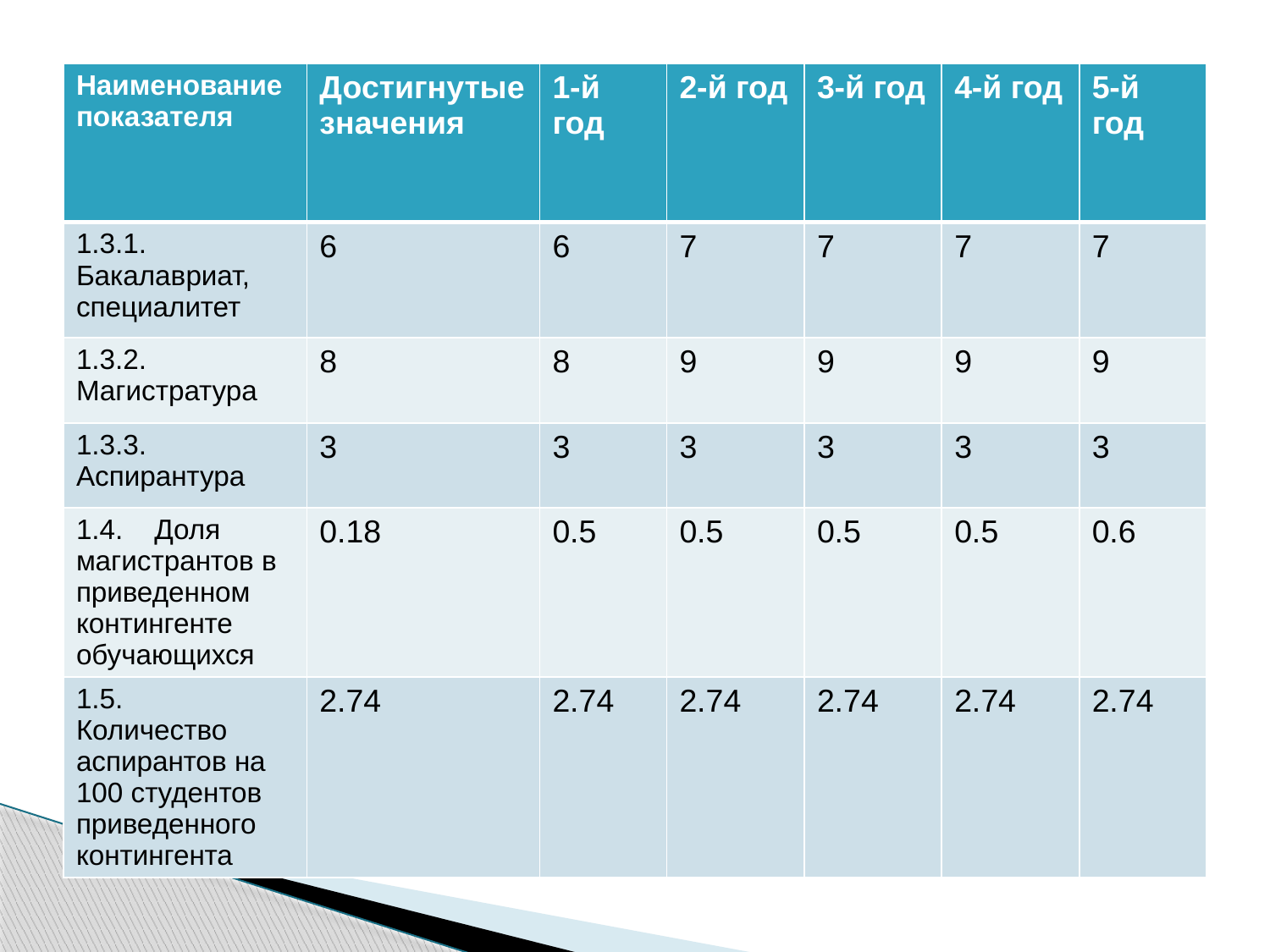

| Наименование показателя | Достигнутые значения | 1-й год | 2-й год | 3-й год | 4-й год | 5-й год |
| --- | --- | --- | --- | --- | --- | --- |
| 1.3.1. Бакалавриат, специалитет | 6 | 6 | 7 | 7 | 7 | 7 |
| 1.3.2. Магистратура | 8 | 8 | 9 | 9 | 9 | 9 |
| 1.3.3. Аспирантура | 3 | 3 | 3 | 3 | 3 | 3 |
| 1.4.    Доля магистрантов в приведенном контингенте обучающихся | 0.18 | 0.5 | 0.5 | 0.5 | 0.5 | 0.6 |
| 1.5.    Количество аспирантов на 100 студентов приведенного контингента | 2.74 | 2.74 | 2.74 | 2.74 | 2.74 | 2.74 |